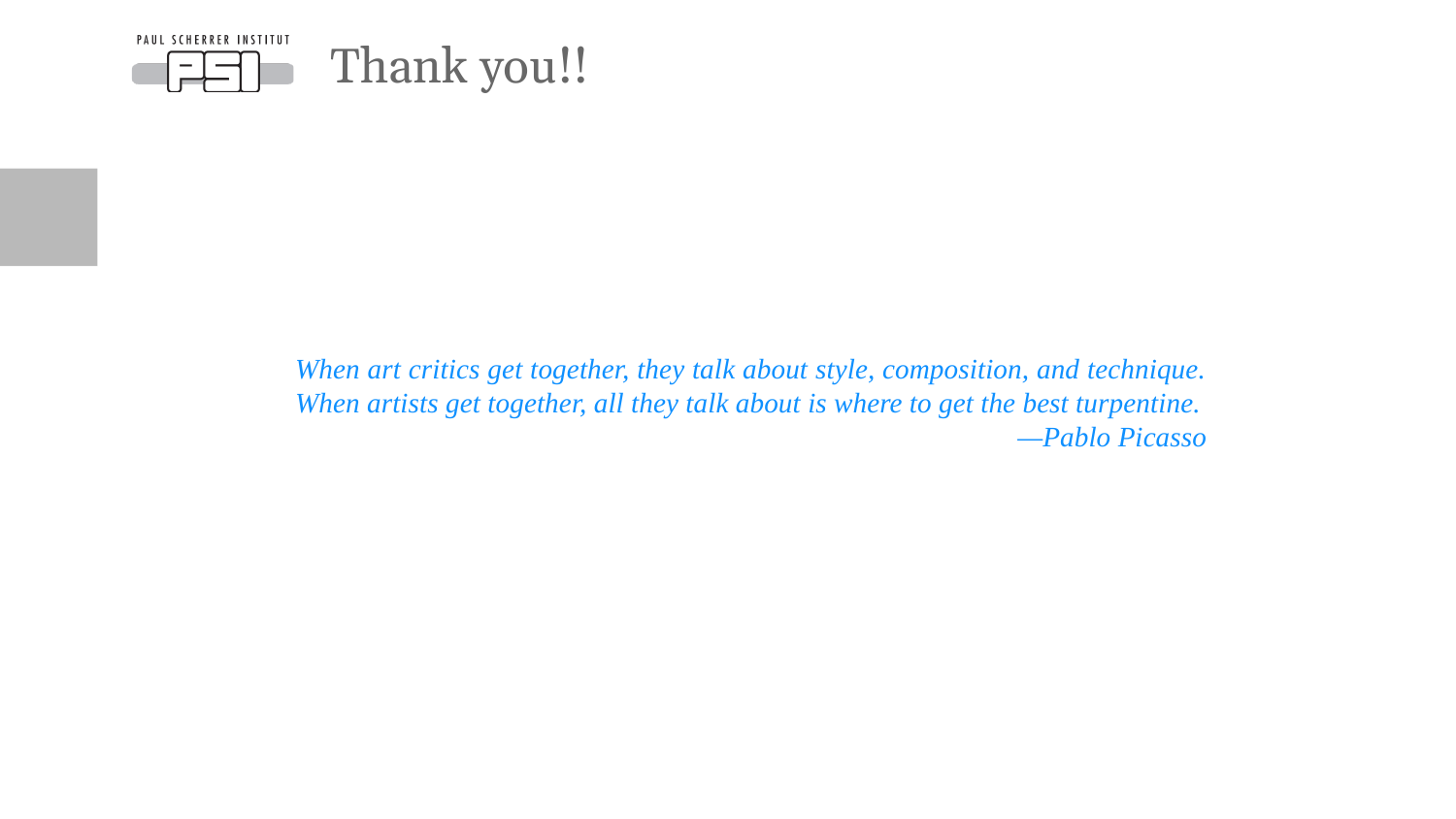

# Thank you!!
We have a habit in writing articles published in scientific journals to make the work as finished as possible, to cover up all the tracks, to not worry about the blind alleys or describe how you had the wrong idea first, and so on. So there isn’t any place to publish, in a dignified manner, what you actually did in order to get to do the work.
—Richard P. Feynman, Nobel lecture 1996
When art critics get together, they talk about style, composition, and technique.
When artists get together, all they talk about is where to get the best turpentine.
—Pablo Picasso